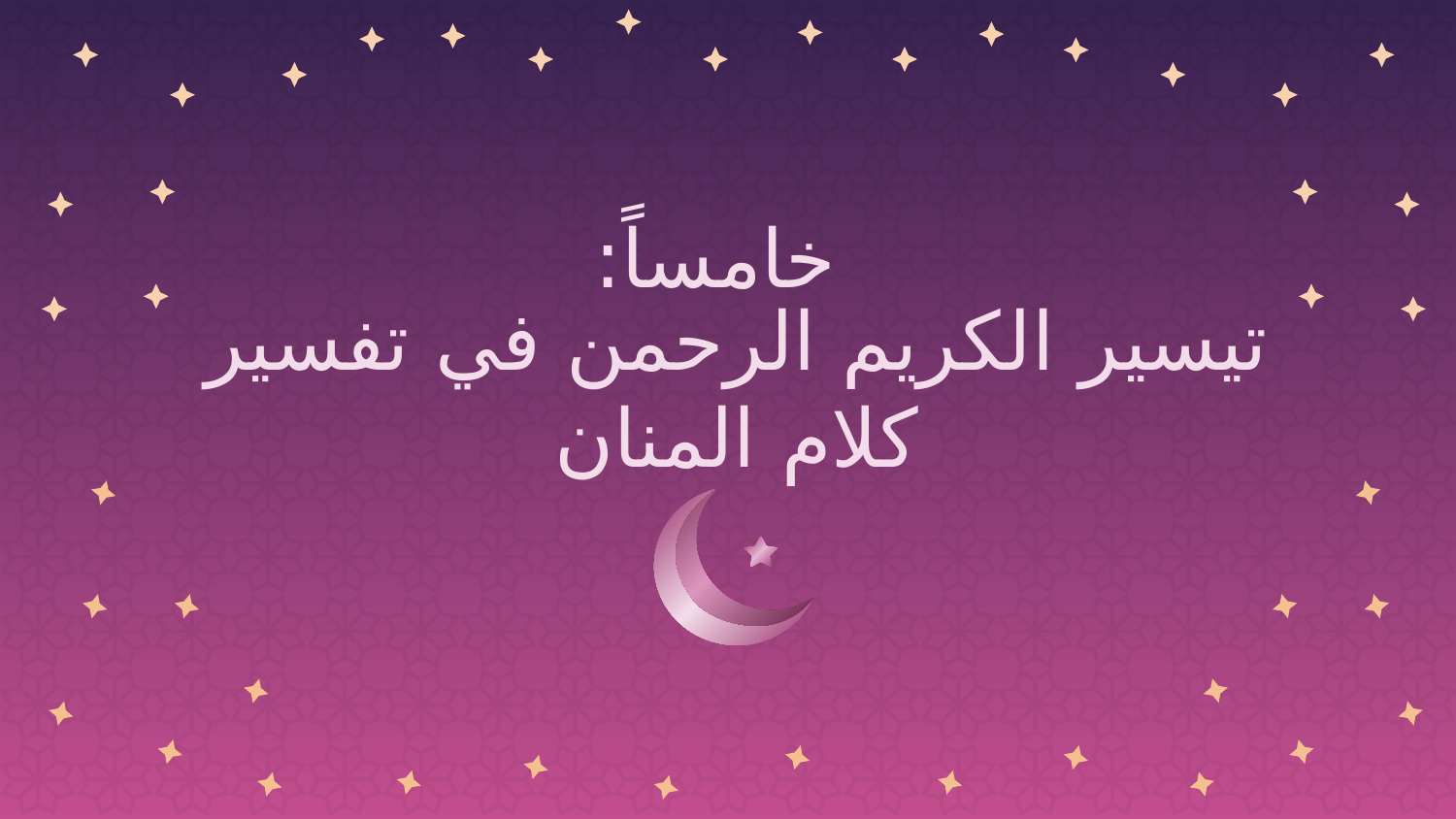

خامساً:
# تيسير الكريم الرحمن في تفسير كلام المنان